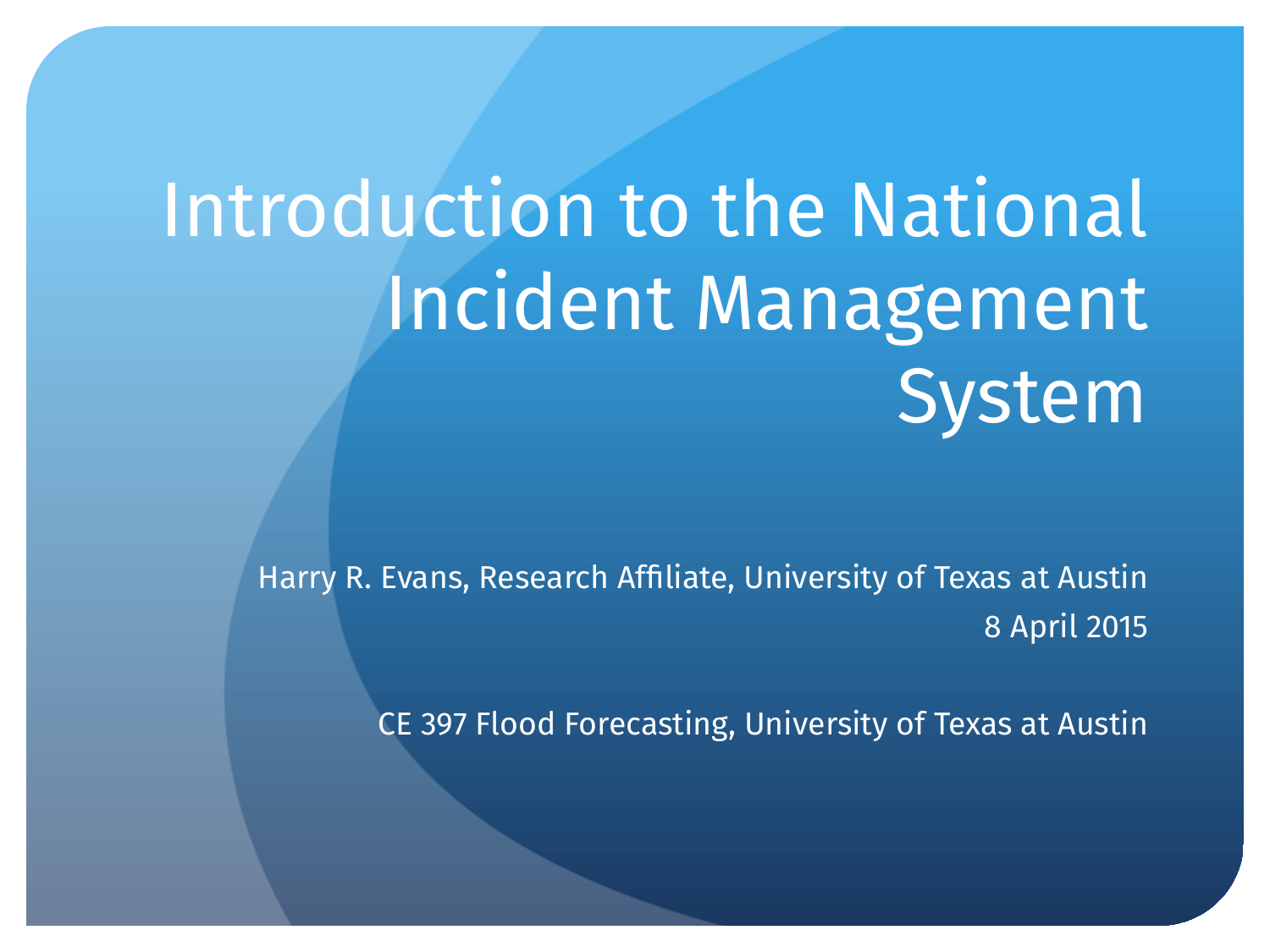

# Introduction to the National Incident Management System
Harry R. Evans, Research Affiliate, University of Texas at Austin
8 April 2015

CE 397 Flood Forecasting, University of Texas at Austin